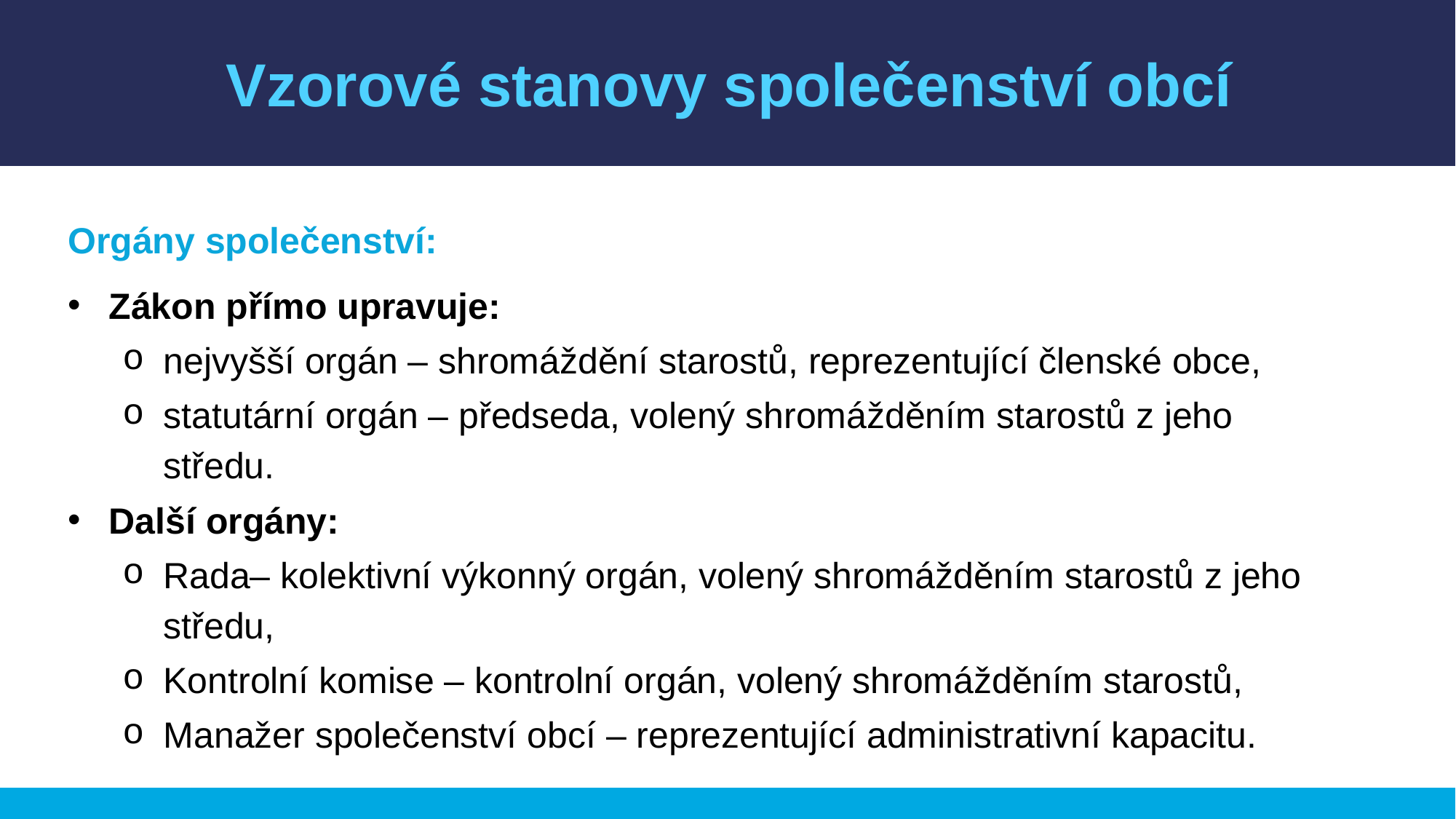

Vzorové stanovy společenství obcí
Orgány společenství:
Zákon přímo upravuje:
nejvyšší orgán – shromáždění starostů, reprezentující členské obce,
statutární orgán – předseda, volený shromážděním starostů z jeho středu.
Další orgány:
Rada– kolektivní výkonný orgán, volený shromážděním starostů z jeho středu,
Kontrolní komise – kontrolní orgán, volený shromážděním starostů,
Manažer společenství obcí – reprezentující administrativní kapacitu.